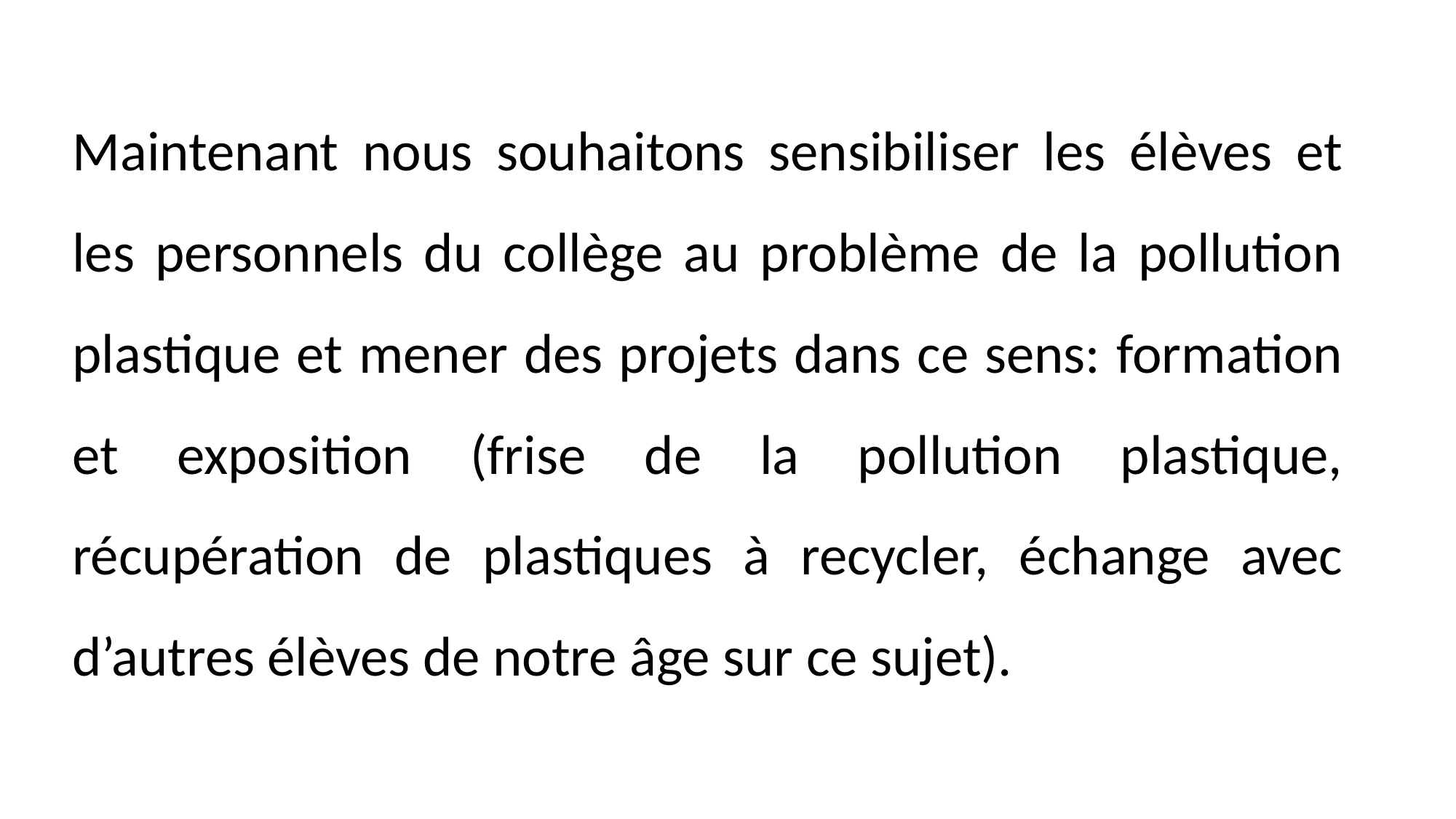

# Maintenant nous souhaitons sensibiliser les élèves et les personnels du collège au problème de la pollution plastique et mener des projets dans ce sens: formation et exposition (frise de la pollution plastique, récupération de plastiques à recycler, échange avec d’autres élèves de notre âge sur ce sujet).